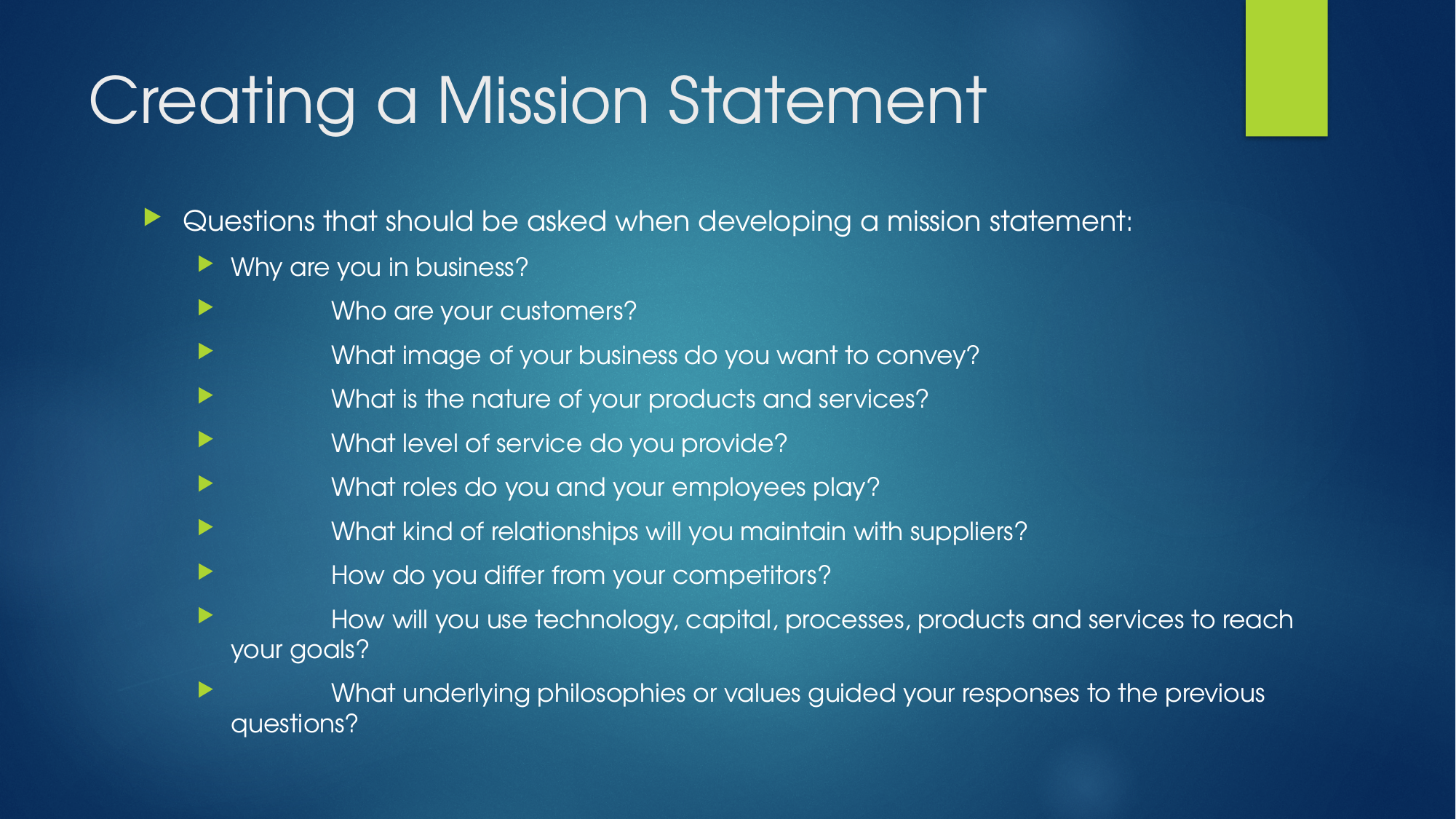

# Creating a Mission Statement
Questions that should be asked when developing a mission statement:
Why are you in business?
	Who are your customers?
	What image of your business do you want to convey?
	What is the nature of your products and services?
	What level of service do you provide?
	What roles do you and your employees play?
	What kind of relationships will you maintain with suppliers?
	How do you differ from your competitors?
	How will you use technology, capital, processes, products and services to reach your goals?
	What underlying philosophies or values guided your responses to the previous questions?